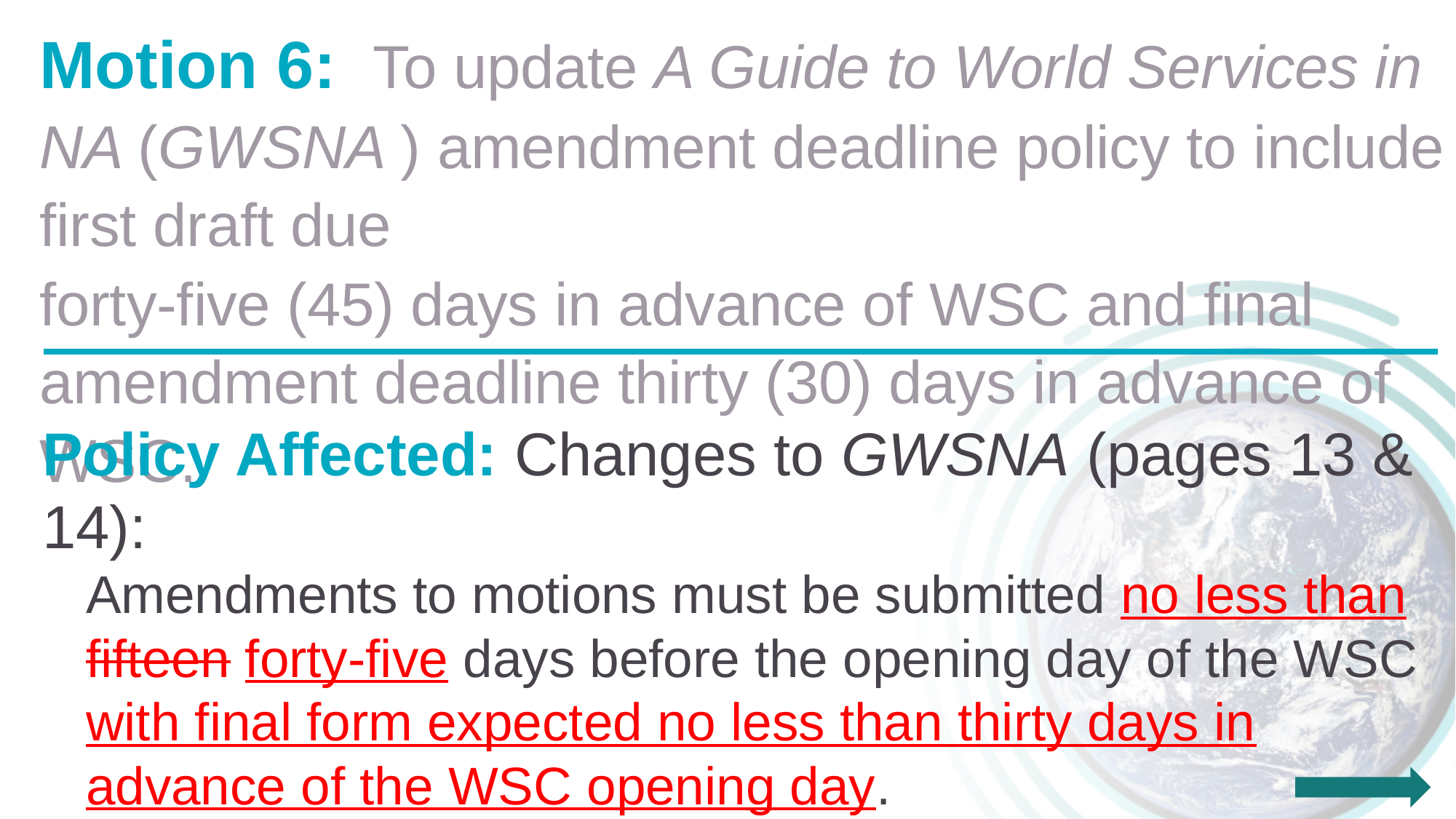

Motion 6:  To update A Guide to World Services in NA (GWSNA ) amendment deadline policy to include first draft due
forty-five (45) days in advance of WSC and final amendment deadline thirty (30) days in advance of WSC.

Policy Affected: Changes to GWSNA (pages 13 & 14):
Amendments to motions must be submitted no less than fifteen forty-five days before the opening day of the WSC with final form expected no less than thirty days in advance of the WSC opening day.